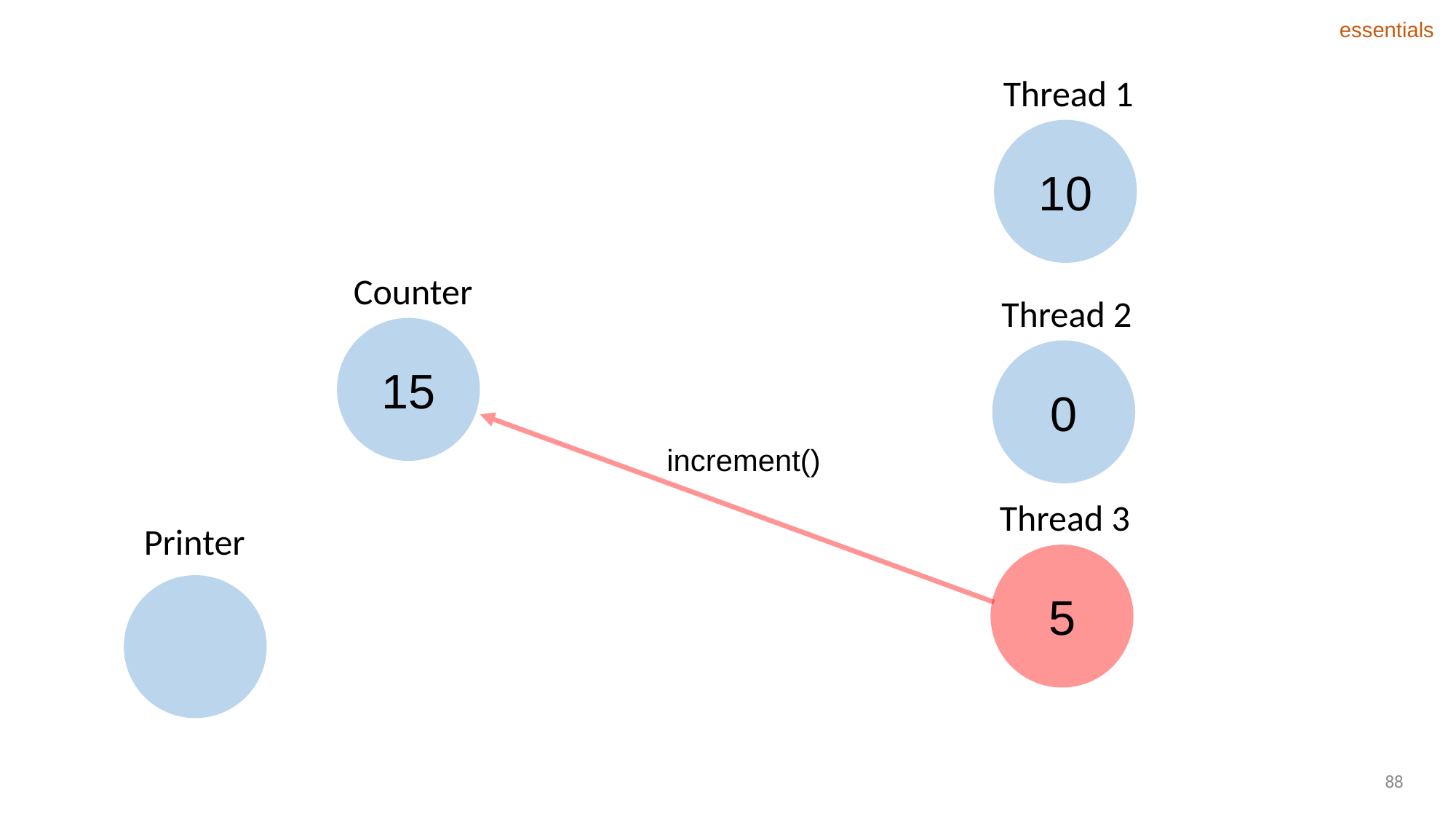

essentials
Thread 1
10
Counter
Thread 2
15
0
increment()
Thread 3
Printer
5

88